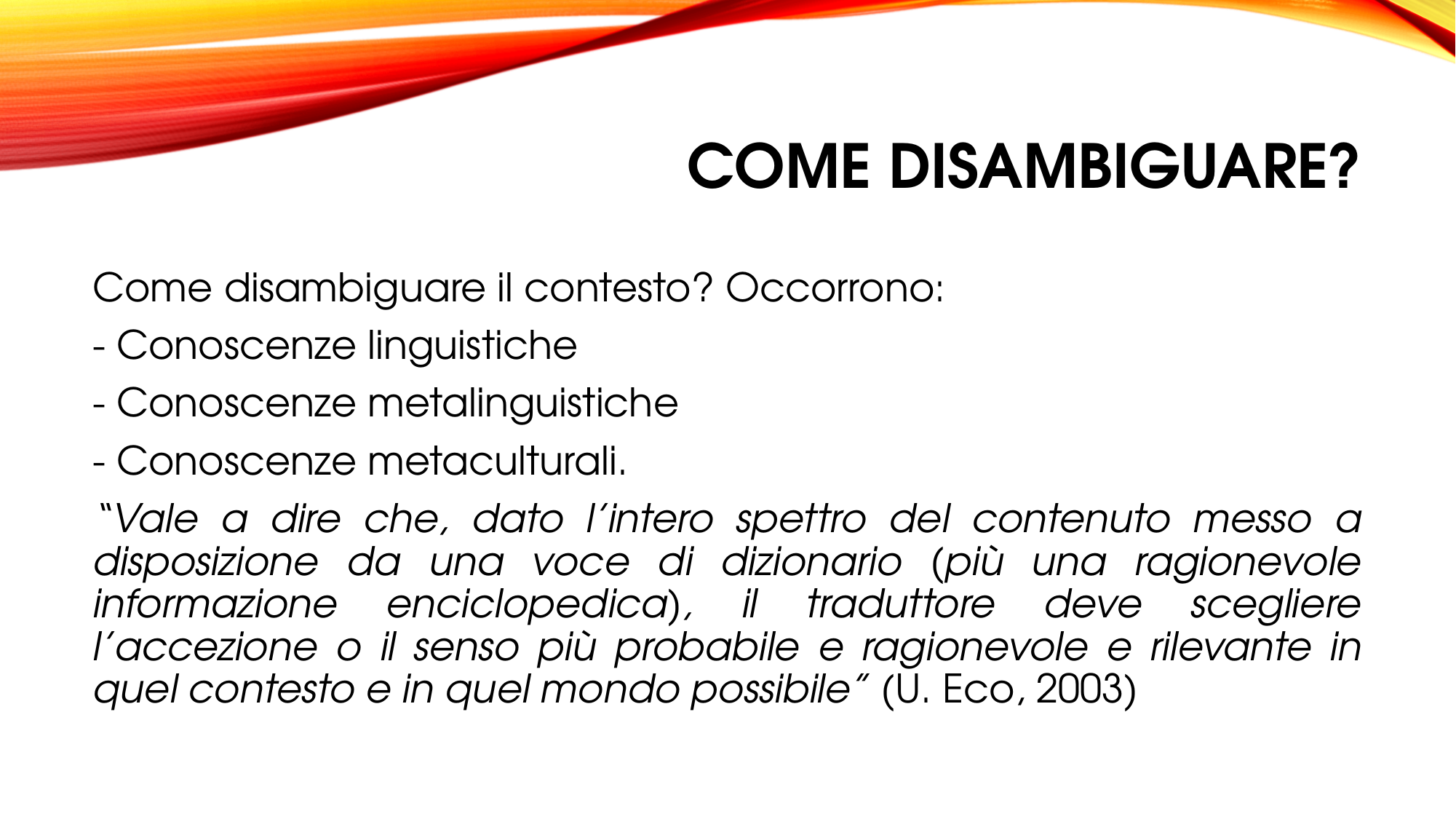

# Come disambiguare?
Come disambiguare il contesto? Occorrono:
- Conoscenze linguistiche
- Conoscenze metalinguistiche
- Conoscenze metaculturali.
“Vale a dire che, dato l’intero spettro del contenuto messo a disposizione da una voce di dizionario (più una ragionevole informazione enciclopedica), il traduttore deve scegliere l’accezione o il senso più probabile e ragionevole e rilevante in quel contesto e in quel mondo possibile” (U. Eco, 2003)